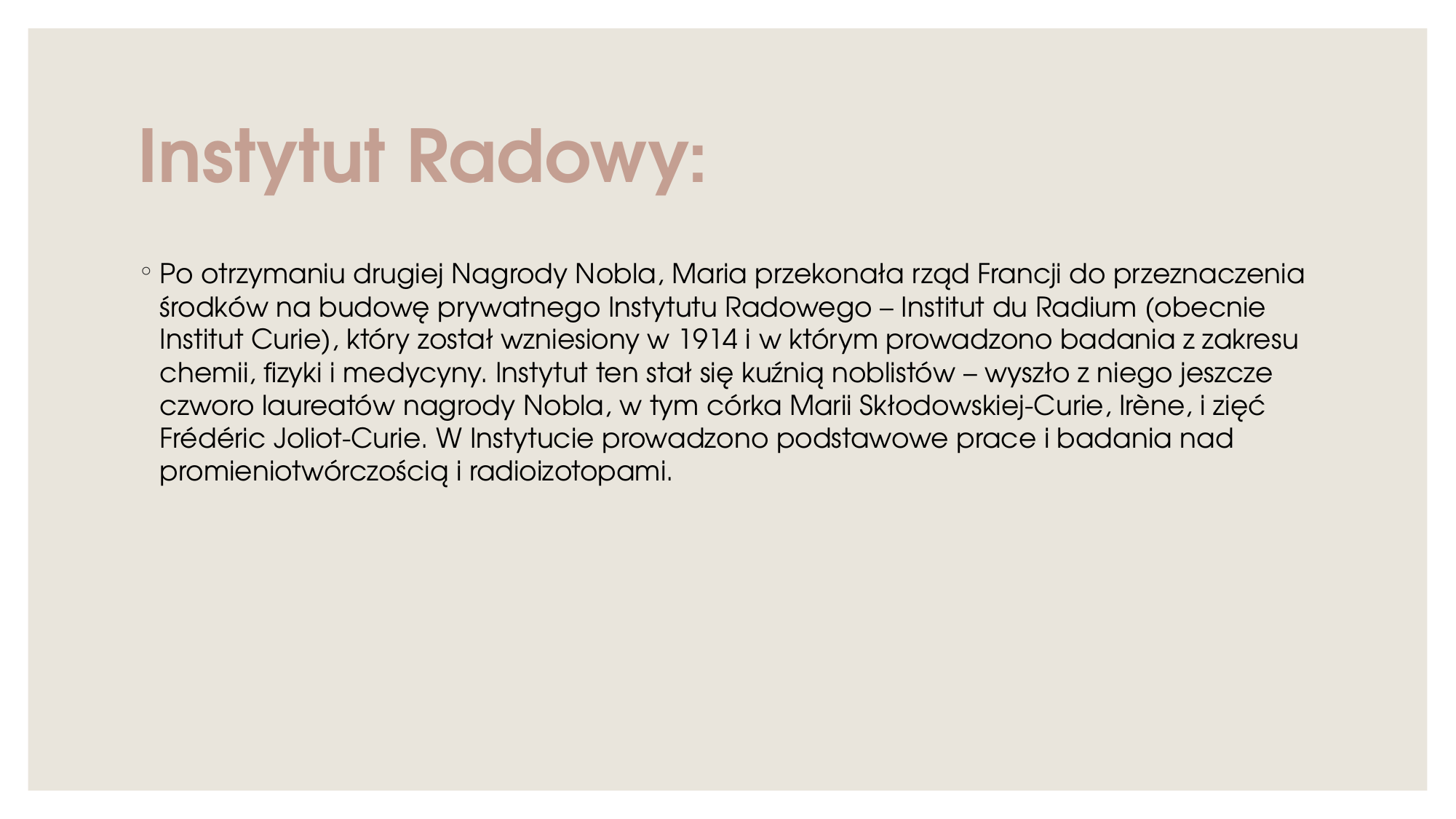

# Instytut Radowy:
Po otrzymaniu drugiej Nagrody Nobla, Maria przekonała rząd Francji do przeznaczenia środków na budowę prywatnego Instytutu Radowego – Institut du Radium (obecnie Institut Curie), który został wzniesiony w 1914 i w którym prowadzono badania z zakresu chemii, fizyki i medycyny. Instytut ten stał się kuźnią noblistów – wyszło z niego jeszcze czworo laureatów nagrody Nobla, w tym córka Marii Skłodowskiej-Curie, Irène, i zięć Frédéric Joliot-Curie. W Instytucie prowadzono podstawowe prace i badania nad promieniotwórczością i radioizotopami.